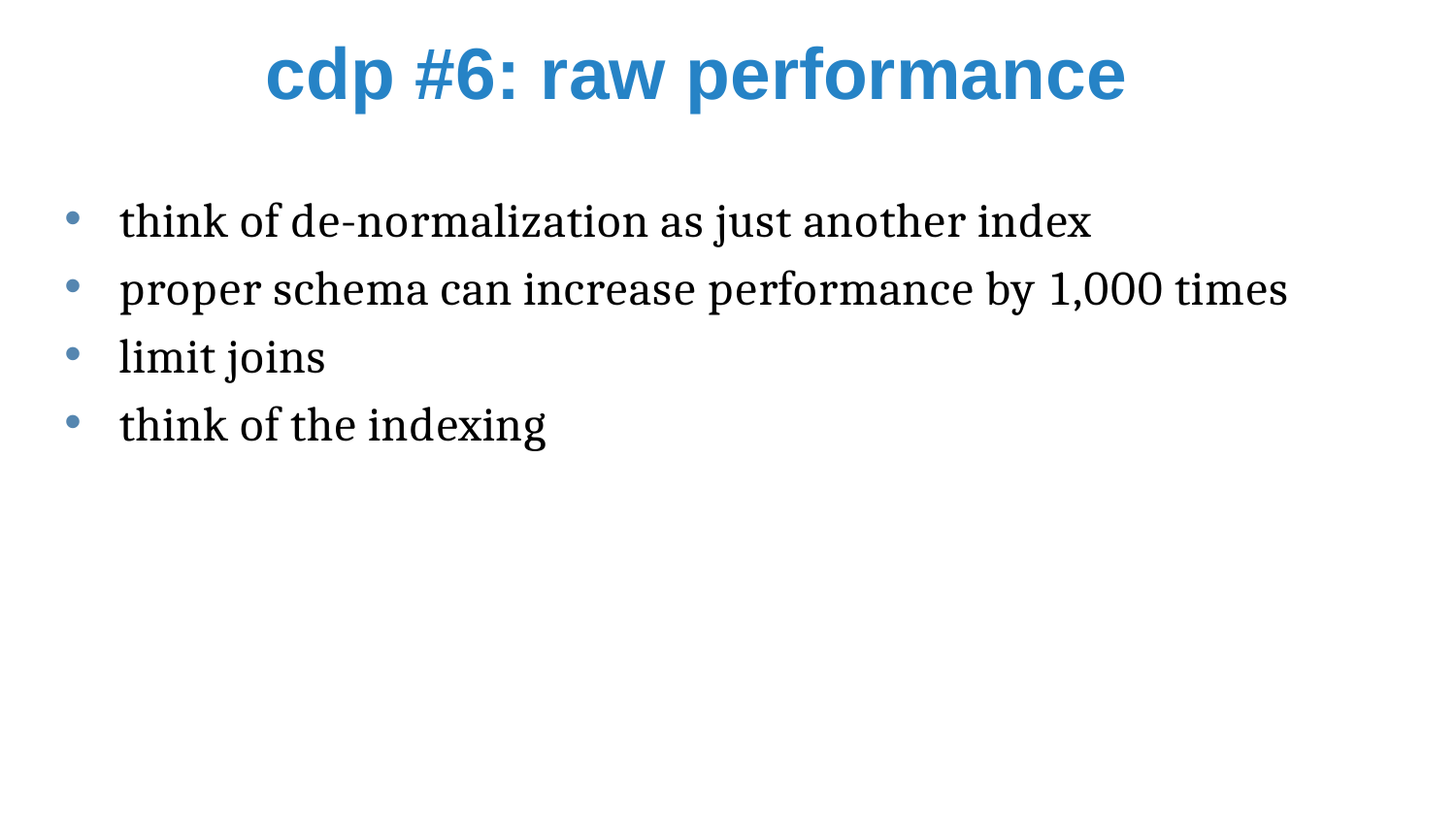

# cdp #6: raw performance
think of de-normalization as just another index
proper schema can increase performance by 1,000 times
limit joins
think of the indexing